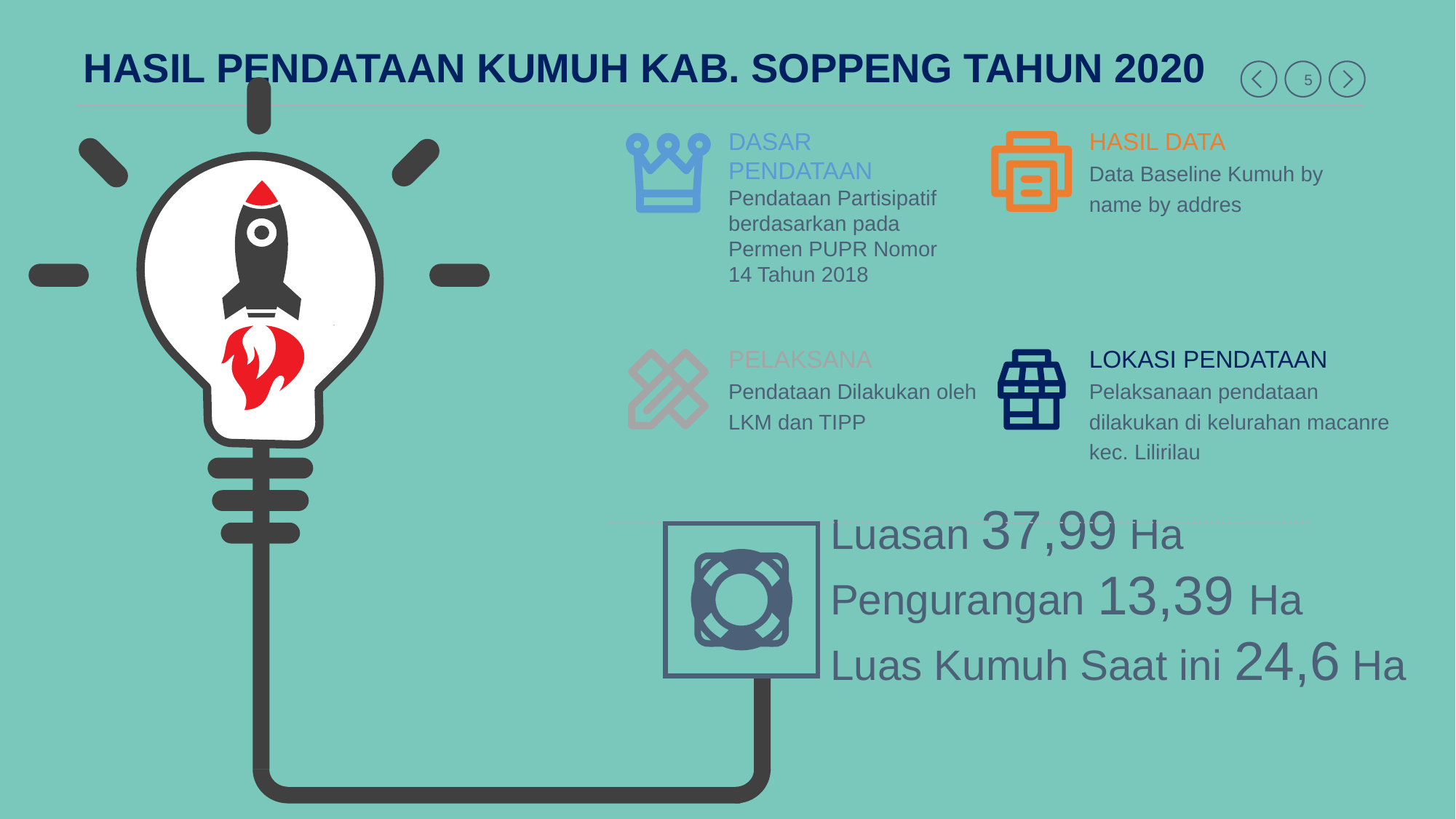

# HASIL PENDATAAN KUMUH KAB. SOPPENG TAHUN 2020
5

DASAR PENDATAAN
Pendataan Partisipatif berdasarkan pada Permen PUPR Nomor 14 Tahun 2018
HASIL DATA
Data Baseline Kumuh by name by addres

PELAKSANA
Pendataan Dilakukan oleh
LKM dan TIPP
LOKASI PENDATAAN
Pelaksanaan pendataan dilakukan di kelurahan macanre kec. Lilirilau

Luasan 37,99 Ha
Pengurangan 13,39 Ha
Luas Kumuh Saat ini 24,6 Ha